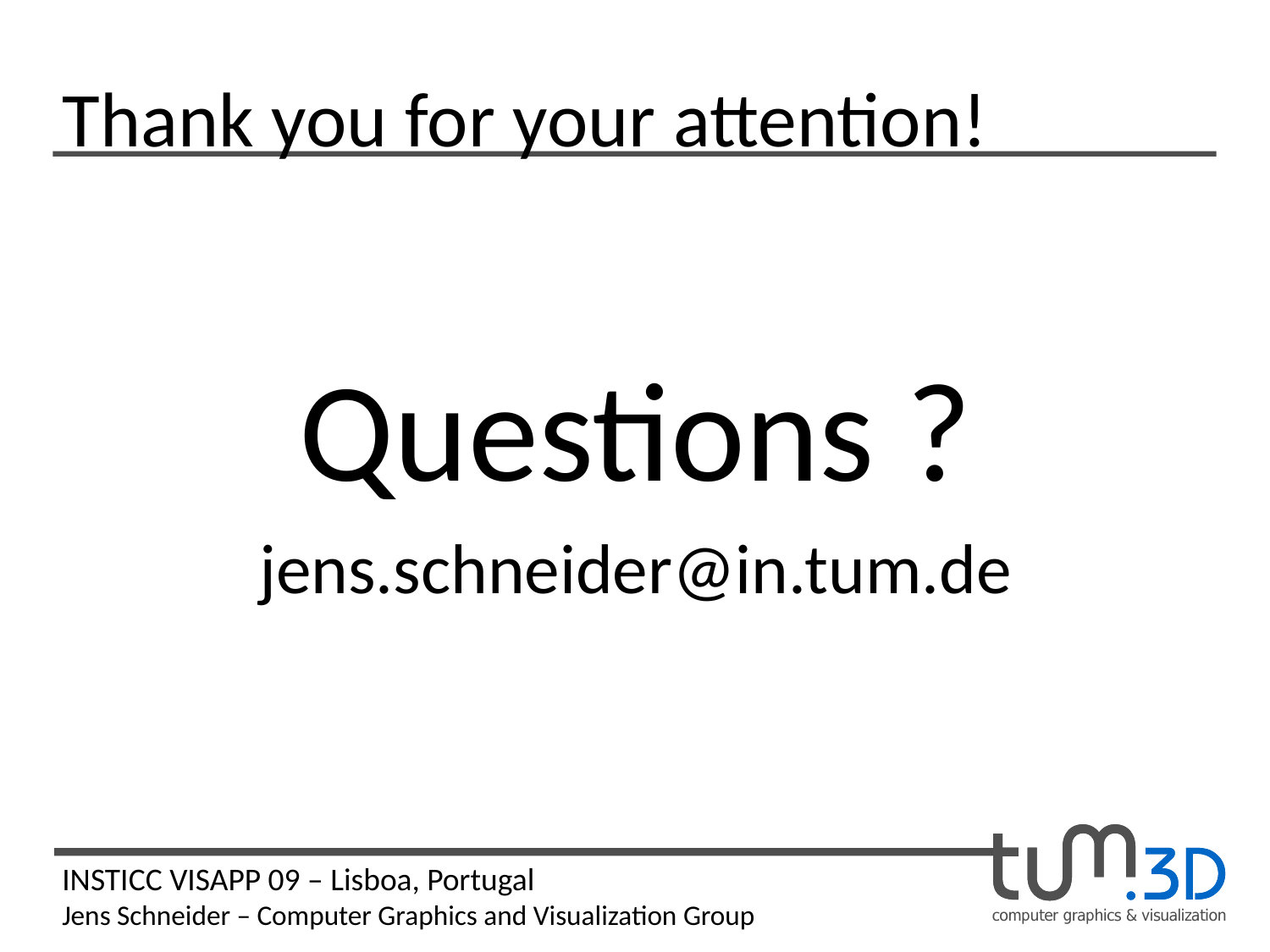

# Thank you for your attention!

Questions ?
jens.schneider@in.tum.de